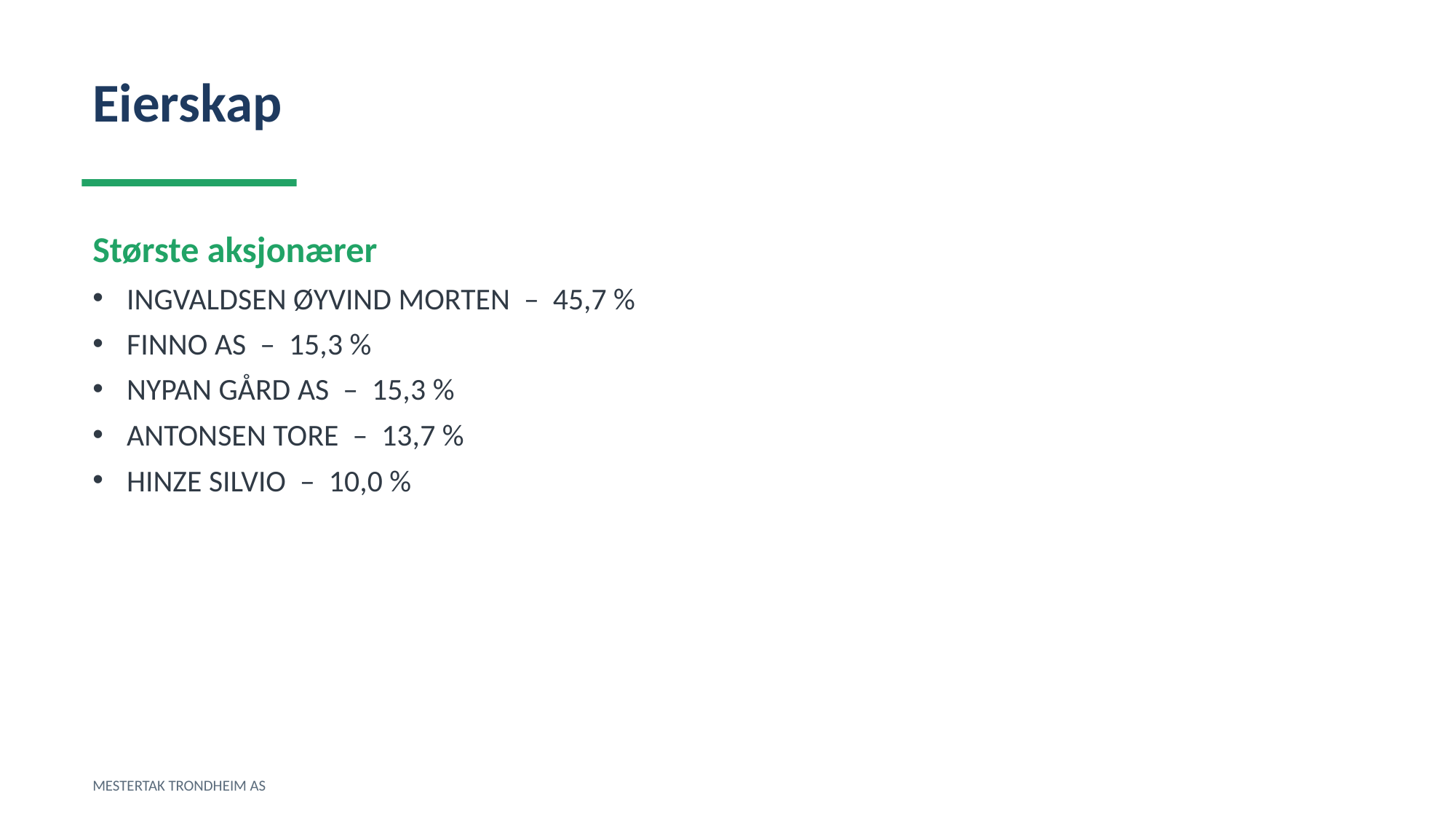

Eierskap

Største aksjonærer
INGVALDSEN ØYVIND MORTEN  –  45,7 %
FINNO AS  –  15,3 %
NYPAN GÅRD AS  –  15,3 %
ANTONSEN TORE  –  13,7 %
HINZE SILVIO  –  10,0 %
MESTERTAK TRONDHEIM AS